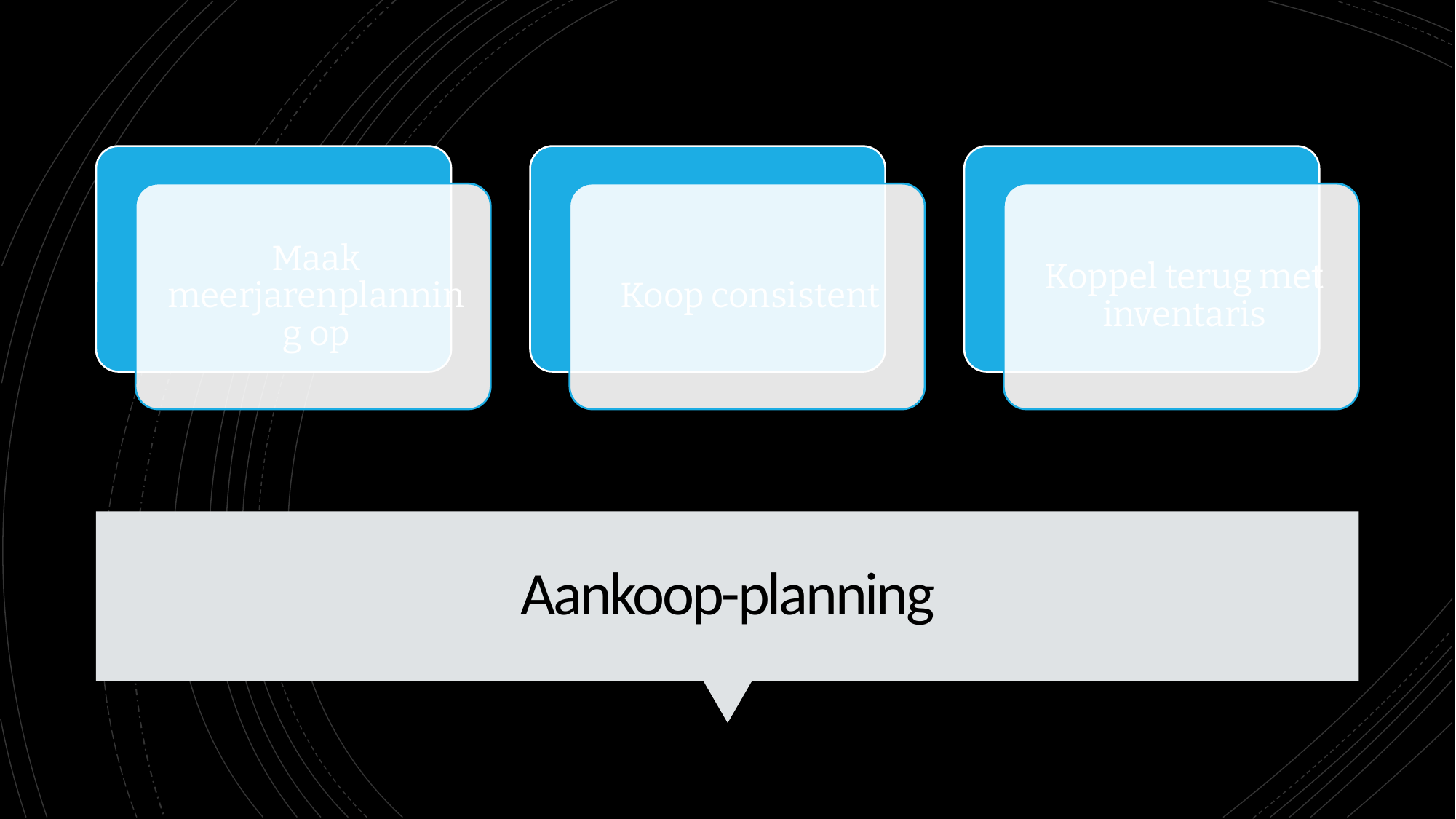

34
Maak meerjarenplanning op
Koop consistent
Koppel terug met inventaris

# Aankoop-planning
ICT-beleid Bertien Boon